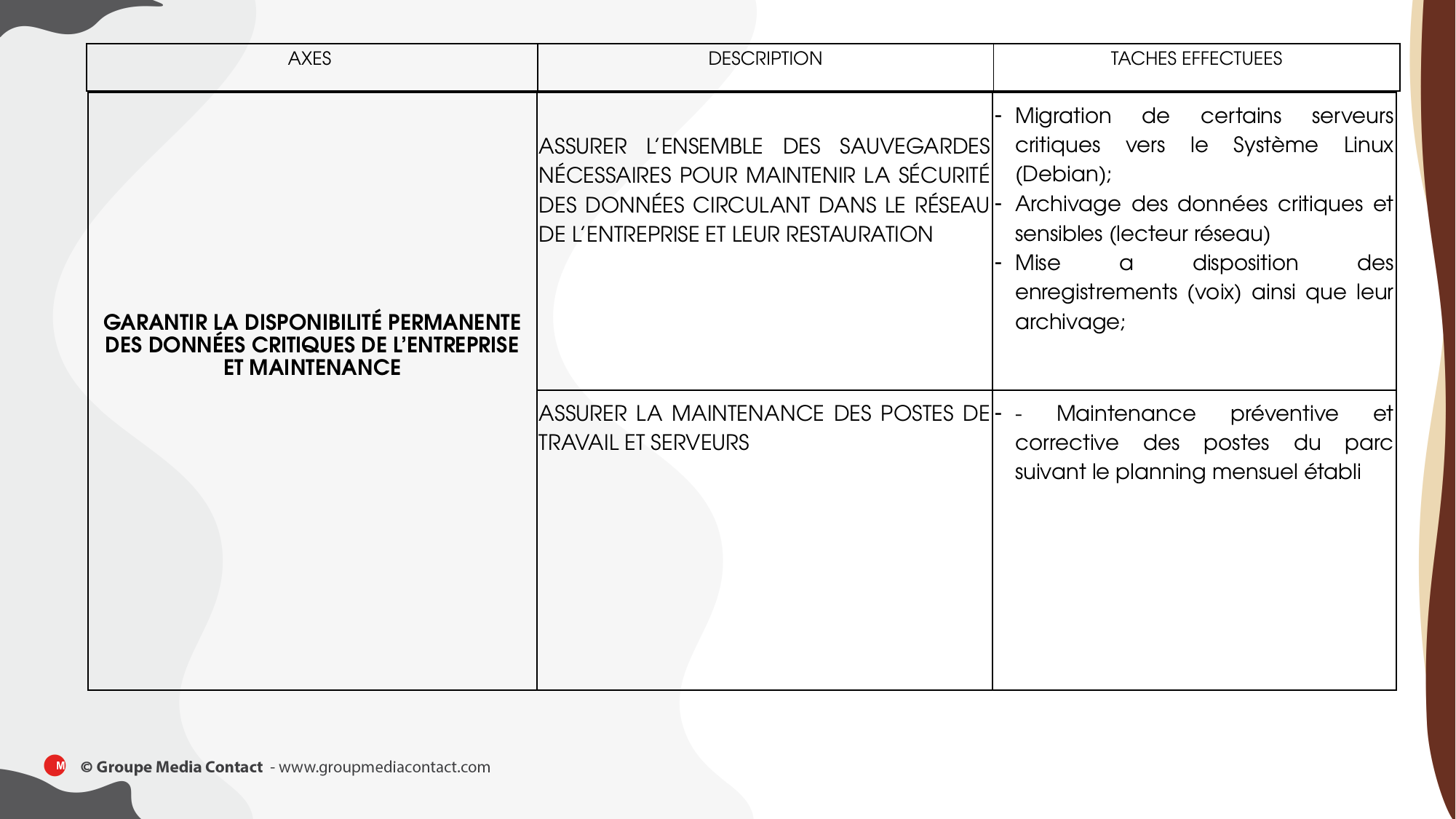

| AXES | DESCRIPTION | TACHES EFFECTUEES |
| --- | --- | --- |
| GARANTIR LA DISPONIBILITÉ PERMANENTE DES DONNÉES CRITIQUES DE L’ENTREPRISE ET MAINTENANCE | ASSURER L’ENSEMBLE DES SAUVEGARDES NÉCESSAIRES POUR MAINTENIR LA SÉCURITÉ DES DONNÉES CIRCULANT DANS LE RÉSEAU DE L’ENTREPRISE ET LEUR RESTAURATION | Migration de certains serveurs critiques vers le Système Linux (Debian); Archivage des données critiques et sensibles (lecteur réseau) Mise a disposition des enregistrements (voix) ainsi que leur archivage; |
| --- | --- | --- |
|  | ASSURER LA MAINTENANCE DES POSTES DE TRAVAIL ET SERVEURS | - Maintenance préventive et corrective des postes du parc suivant le planning mensuel établi |